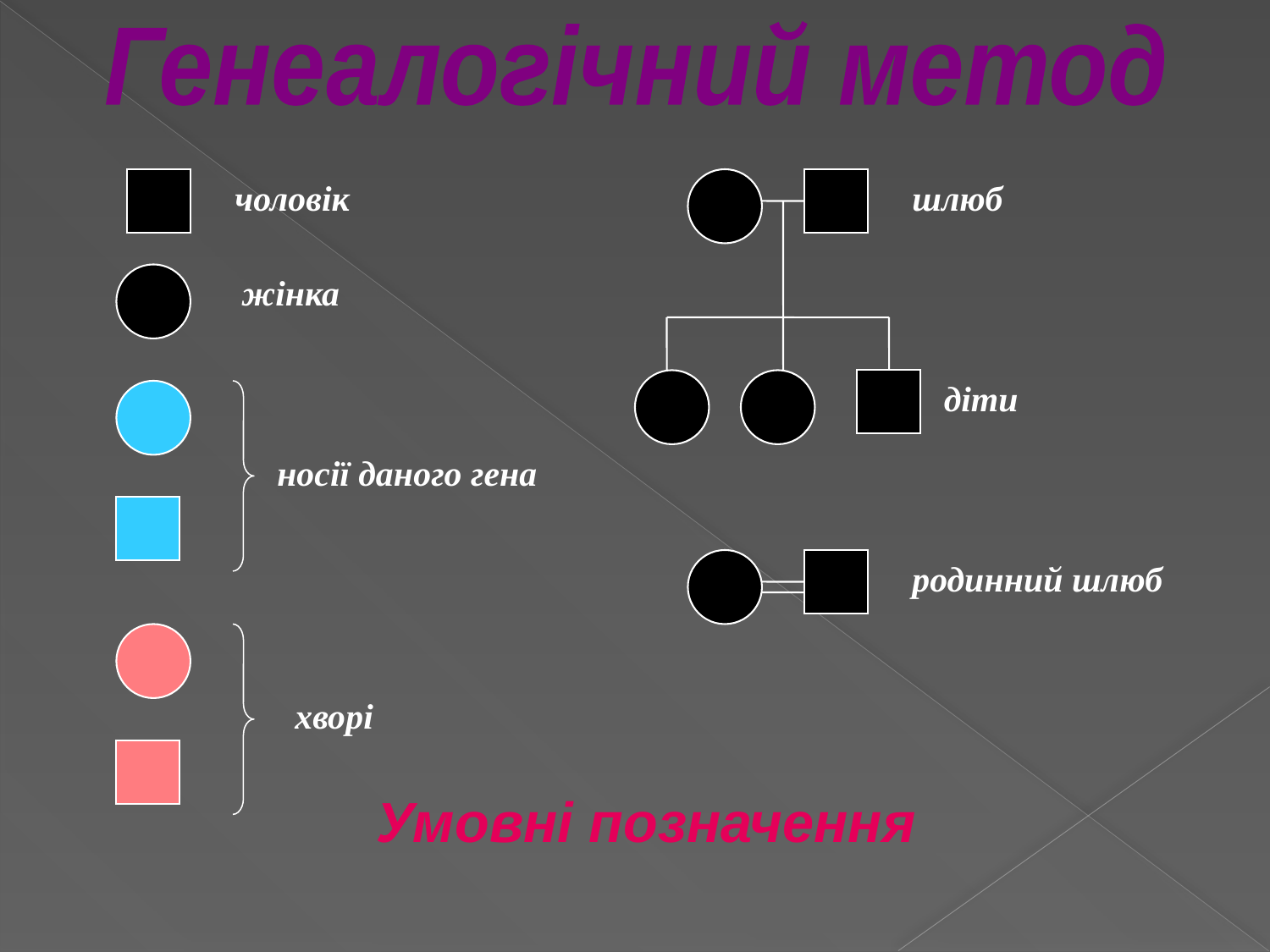

Генеалогічний метод

чоловік

шлюб

  жінка

діти

носії даного гена

родинний шлюб

  хворі

# Умовні позначення